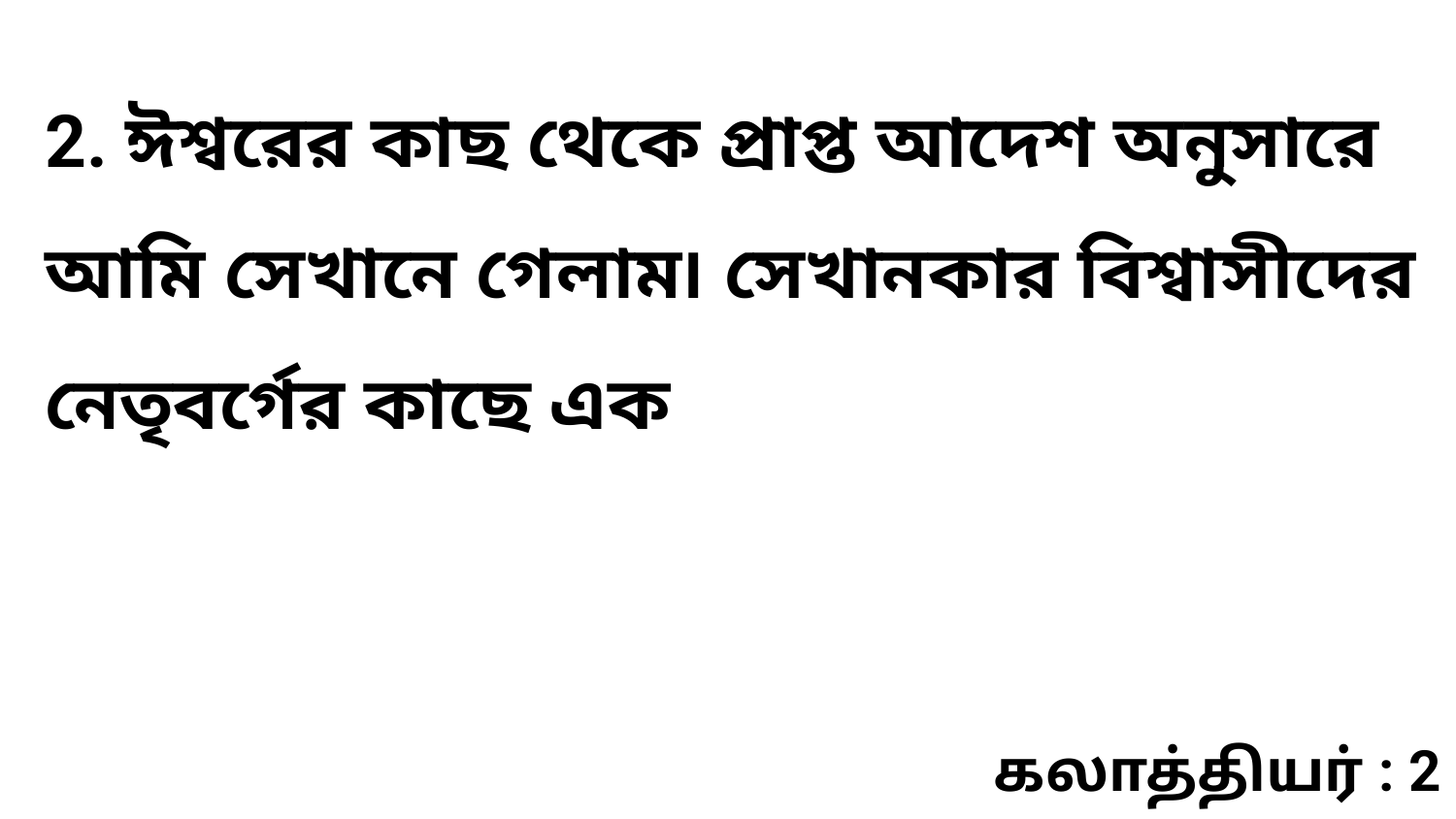

2. ঈশ্বরের কাছ থেকে প্রাপ্ত আদেশ অনুসারে আমি সেখানে গেলাম৷ সেখানকার বিশ্বাসীদের নেতৃবর্গের কাছে এক
கலாத்தியர் : 2